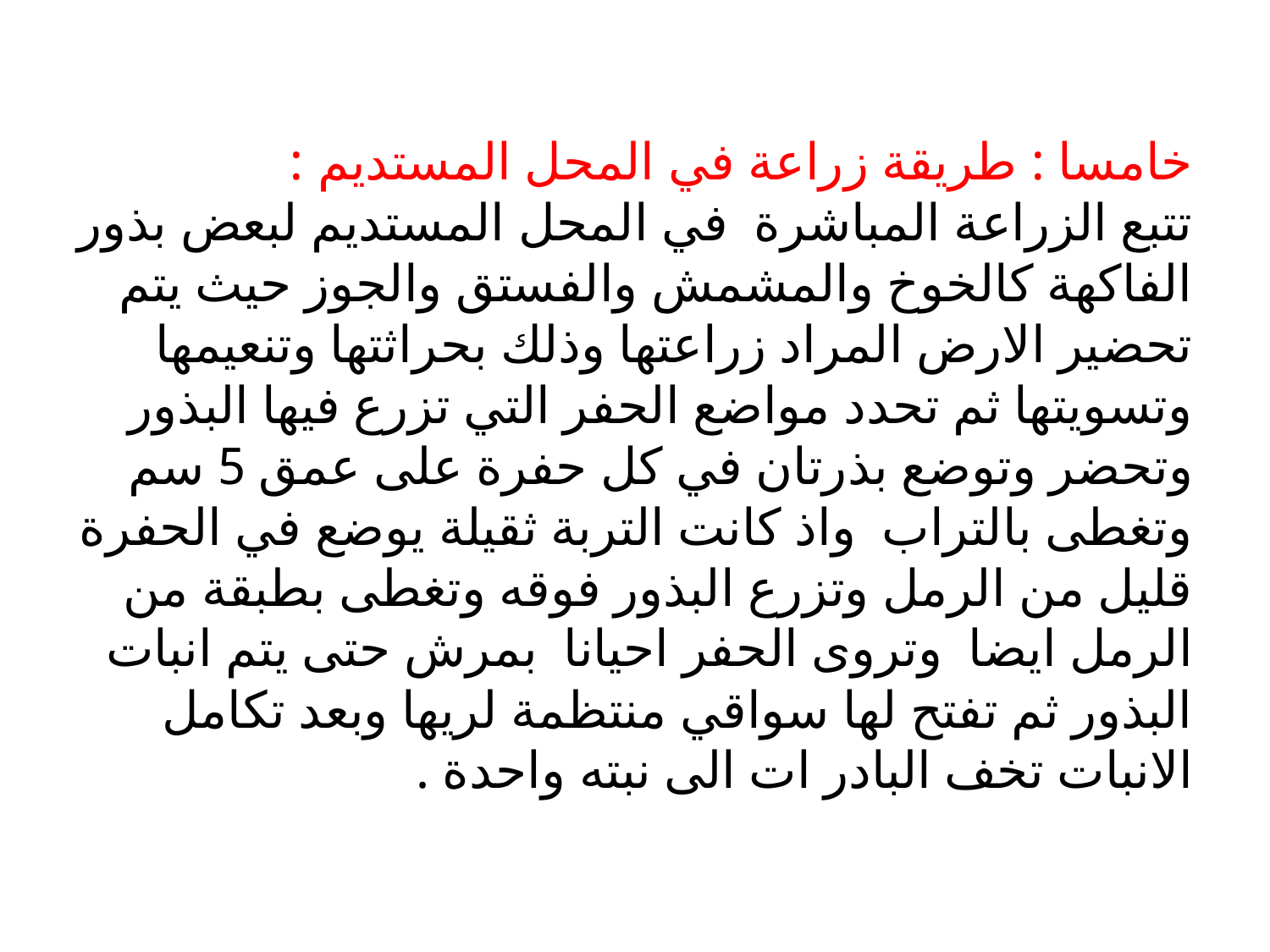

# خامسا : طريقة زراعة في المحل المستديم : تتبع الزراعة المباشرة  في المحل المستديم لبعض بذور الفاكهة كالخوخ والمشمش والفستق والجوز حيث يتم تحضير الارض المراد زراعتها وذلك بحراثتها وتنعيمها وتسويتها ثم تحدد مواضع الحفر التي تزرع فيها البذور وتحضر وتوضع بذرتان في كل حفرة على عمق 5 سم وتغطى بالتراب  واذ كانت التربة ثقيلة يوضع في الحفرة قليل من الرمل وتزرع البذور فوقه وتغطى بطبقة من الرمل ايضا  وتروى الحفر احيانا  بمرش حتى يتم انبات البذور ثم تفتح لها سواقي منتظمة لريها وبعد تكامل الانبات تخف البادر ات الى نبته واحدة .